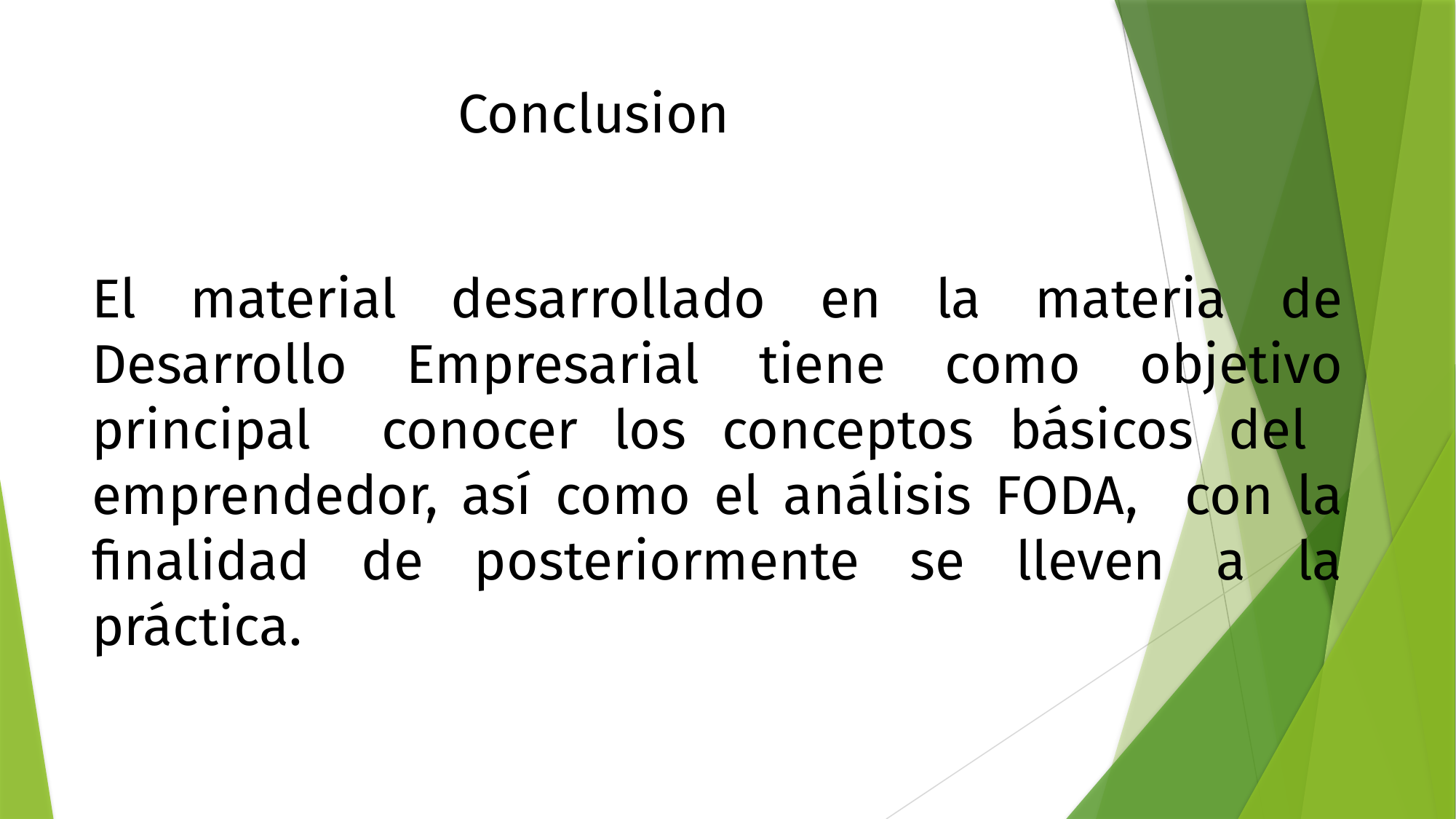

# Conclusion
El material desarrollado en la materia de Desarrollo Empresarial tiene como objetivo principal  conocer los conceptos básicos del  emprendedor, así como el análisis FODA,  con la finalidad de posteriormente se lleven a la práctica.